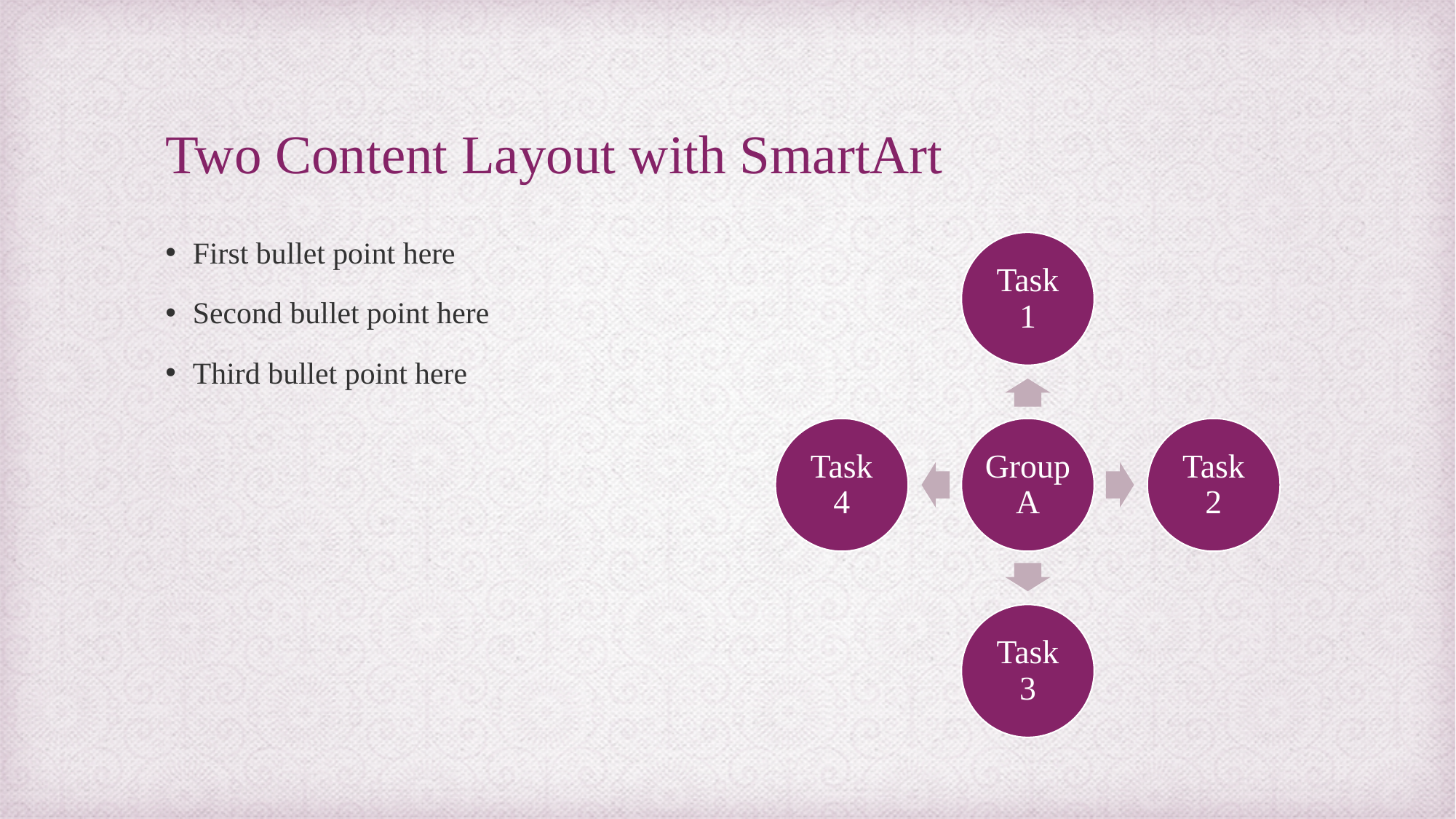

# Two Content Layout with SmartArt
First bullet point here
Second bullet point here
Third bullet point here
Group A

Task 1

Task 2

Task 3

Task 4